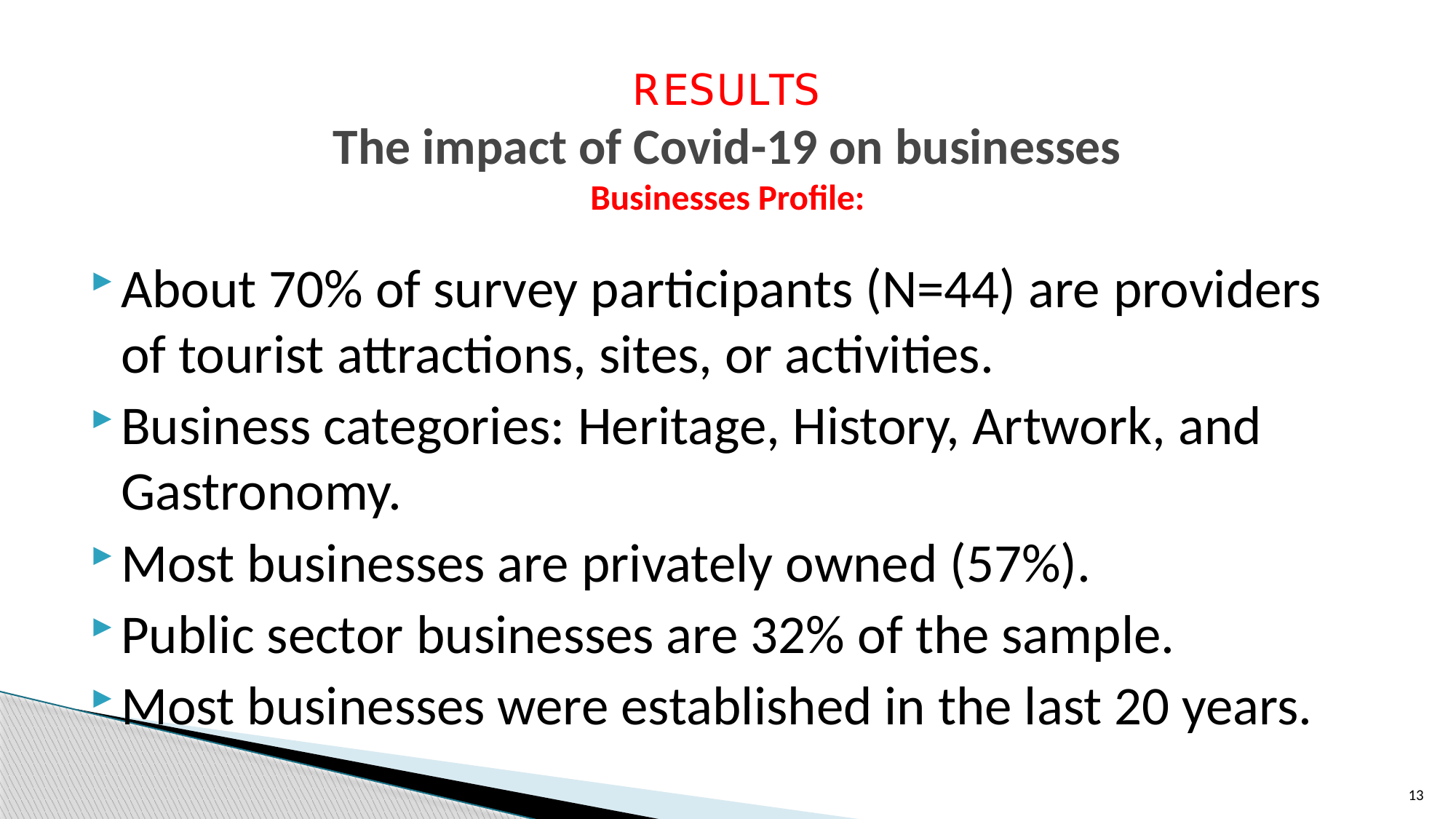

# Results The impact of Covid-19 on businesses Businesses Profile:
About 70% of survey participants (N=44) are providers of tourist attractions, sites, or activities.
Business categories: Heritage, History, Artwork, and Gastronomy.
Most businesses are privately owned (57%).
Public sector businesses are 32% of the sample.
Most businesses were established in the last 20 years.
13